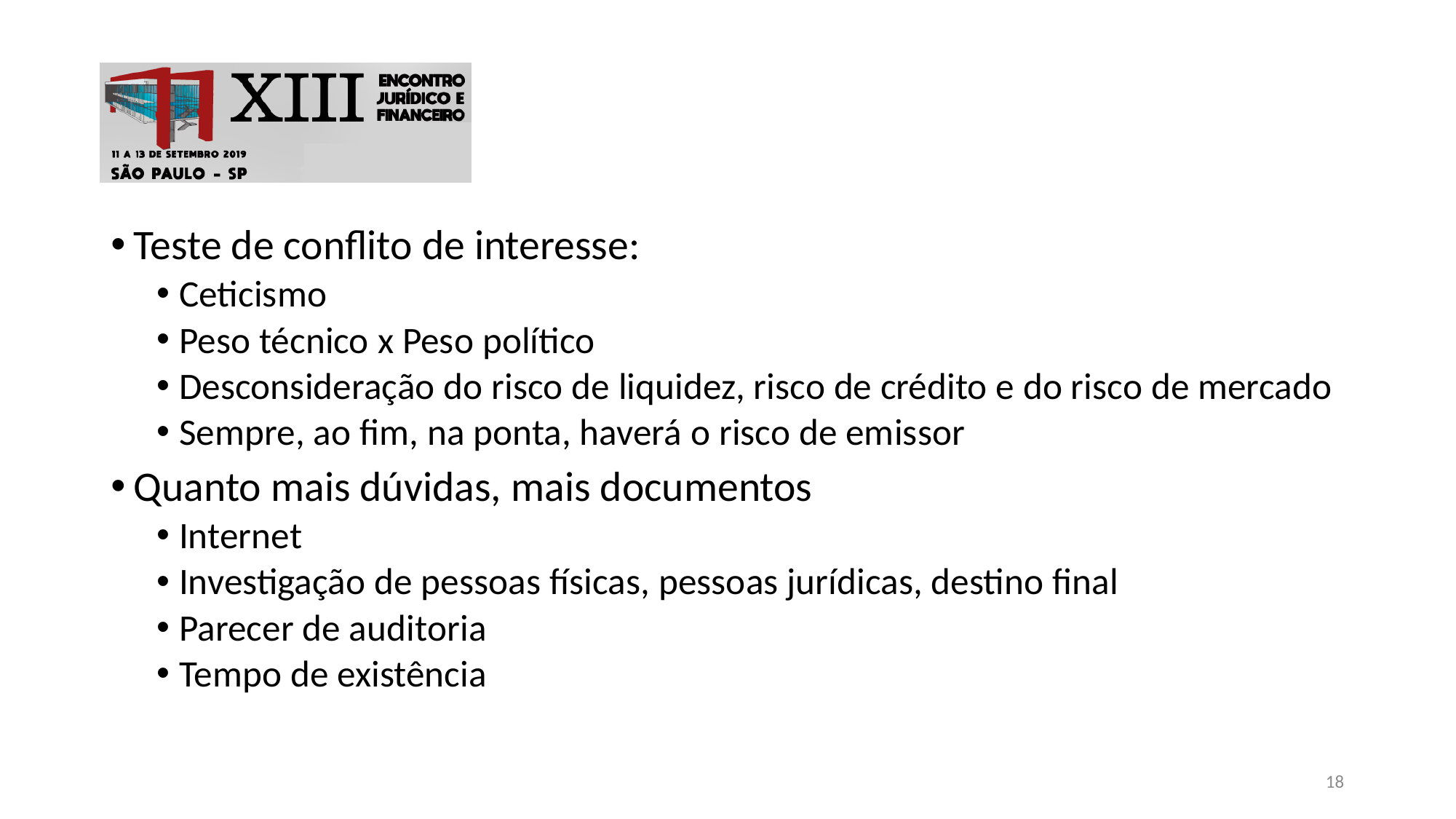

#
Teste de conflito de interesse:
Ceticismo
Peso técnico x Peso político
Desconsideração do risco de liquidez, risco de crédito e do risco de mercado
Sempre, ao fim, na ponta, haverá o risco de emissor
Quanto mais dúvidas, mais documentos
Internet
Investigação de pessoas físicas, pessoas jurídicas, destino final
Parecer de auditoria
Tempo de existência
18